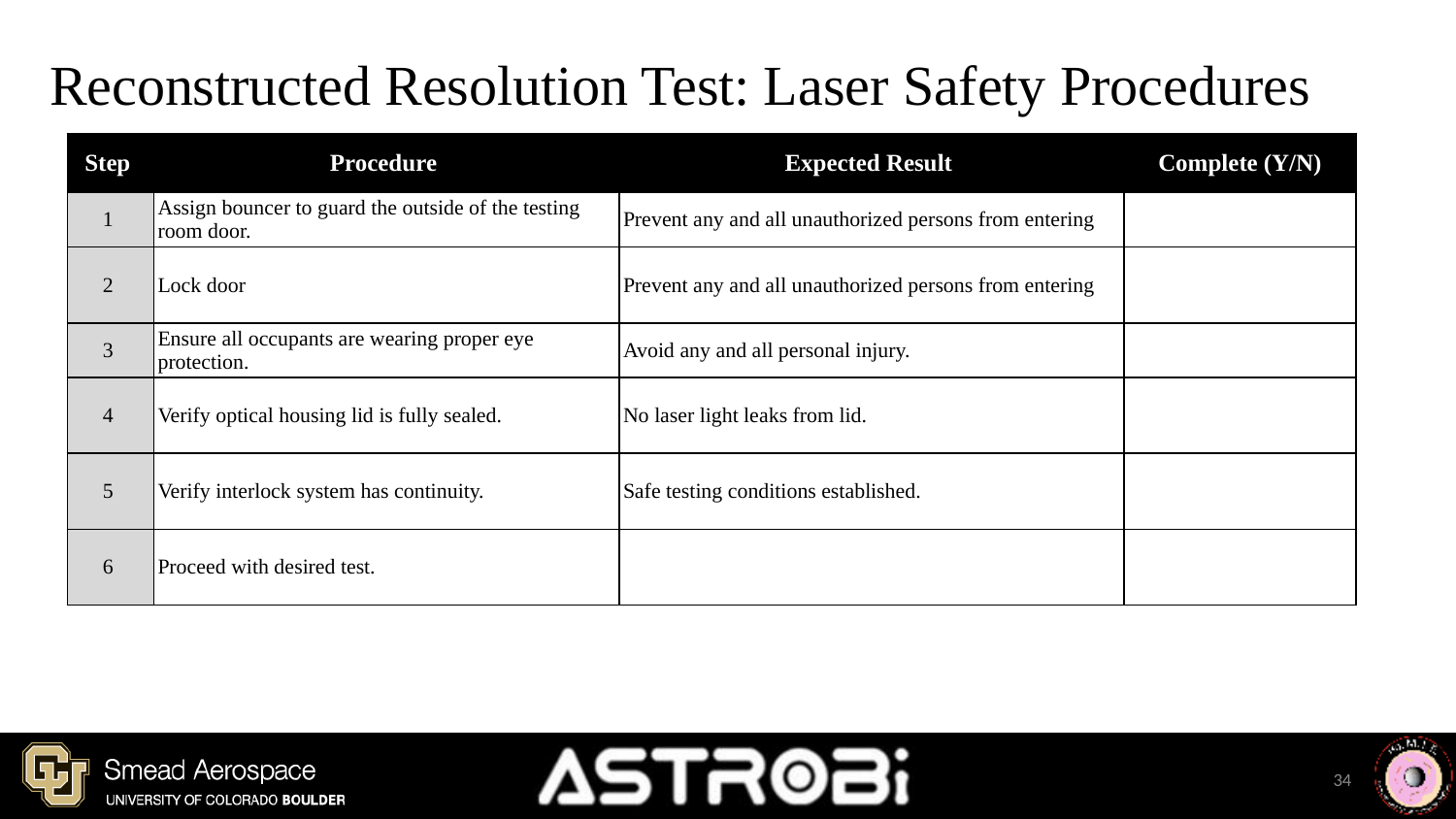

# Reconstructed Resolution Test: Laser Safety Procedures
| Step | Procedure | Expected Result | Complete (Y/N) |
| --- | --- | --- | --- |
| 1 | Assign bouncer to guard the outside of the testing room door. | Prevent any and all unauthorized persons from entering |  |
| 2 | Lock door | Prevent any and all unauthorized persons from entering |  |
| 3 | Ensure all occupants are wearing proper eye protection. | Avoid any and all personal injury. |  |
| 4 | Verify optical housing lid is fully sealed. | No laser light leaks from lid. |  |
| 5 | Verify interlock system has continuity. | Safe testing conditions established. |  |
| 6 | Proceed with desired test. |  |  |

34